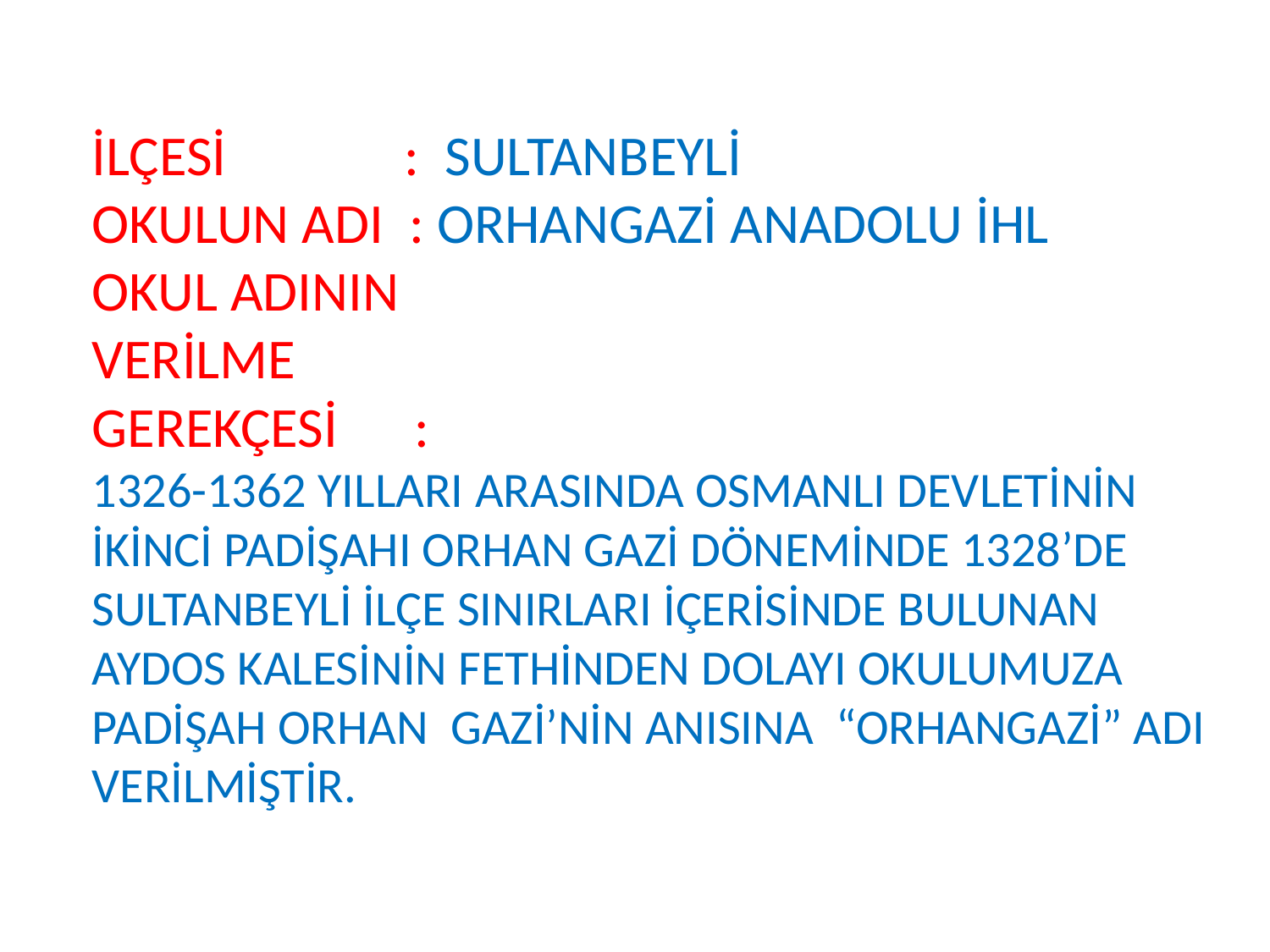

# İLÇESİ              :  SULTANBEYLİ OKULUN ADI  : ORHANGAZİ ANADOLU İHL OKUL ADININ VERİLME GEREKÇESİ      : 1326-1362 YILLARI ARASINDA OSMANLI DEVLETİNİN İKİNCİ PADİŞAHI ORHAN GAZİ DÖNEMİNDE 1328’DE SULTANBEYLİ İLÇE SINIRLARI İÇERİSİNDE BULUNAN AYDOS KALESİNİN FETHİNDEN DOLAYI OKULUMUZA PADİŞAH ORHAN  GAZİ’NİN ANISINA  “ORHANGAZİ” ADI VERİLMİŞTİR.